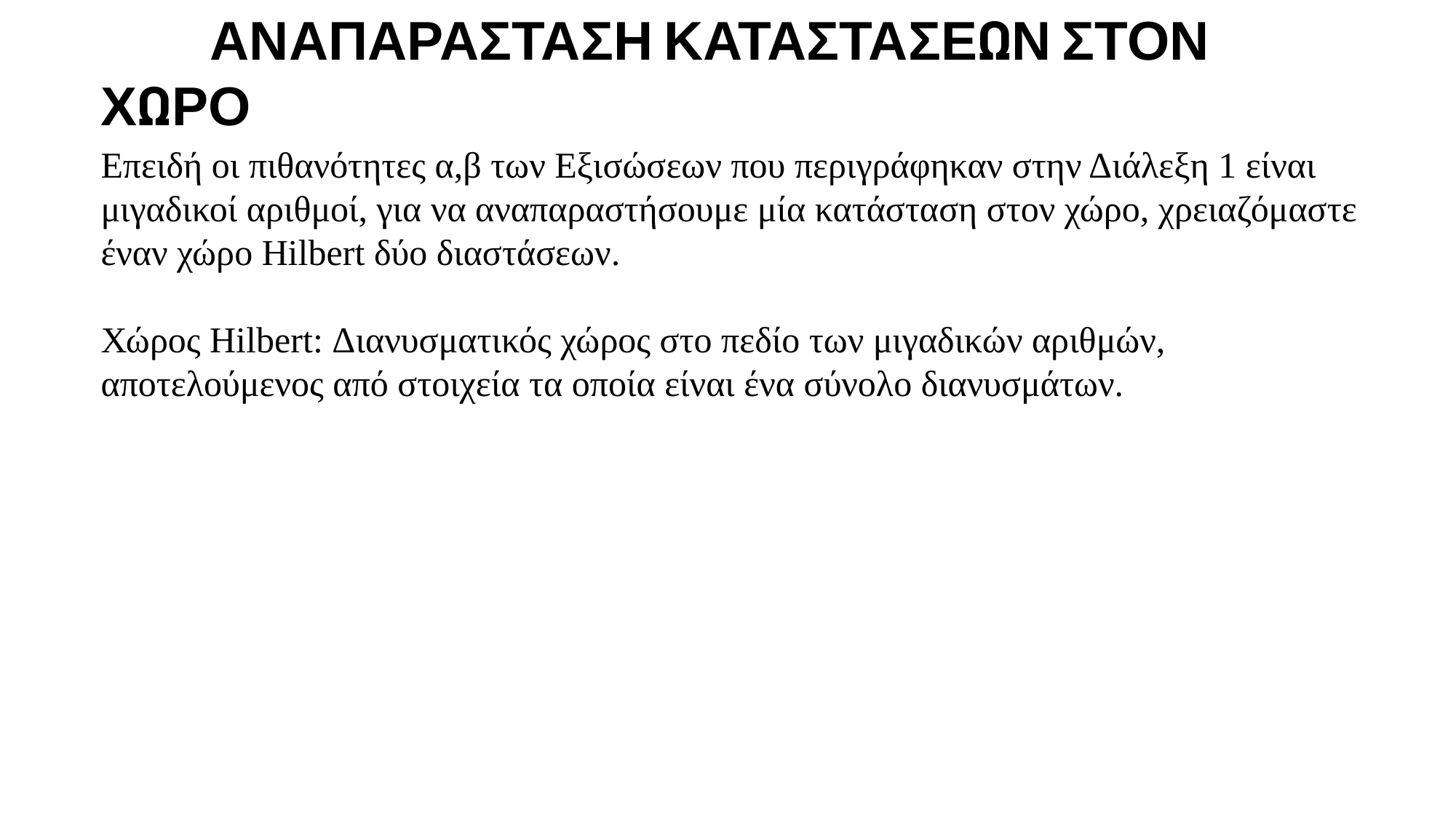

ΑΝΑΠΑΡΑΣΤΑΣΗ ΚΑΤΑΣΤΑΣΕΩΝ ΣΤΟΝ ΧΩΡΟ
Επειδή οι πιθανότητες α,β των Εξισώσεων που περιγράφηκαν στην Διάλεξη 1 είναι μιγαδικοί αριθμοί, για να αναπαραστήσουμε μία κατάσταση στον χώρο, χρειαζόμαστε έναν χώρο Hilbert δύο διαστάσεων.

Χώρος Hilbert: Διανυσματικός χώρος στο πεδίο των μιγαδικών αριθμών, αποτελούμενος από στοιχεία τα οποία είναι ένα σύνολο διανυσμάτων.